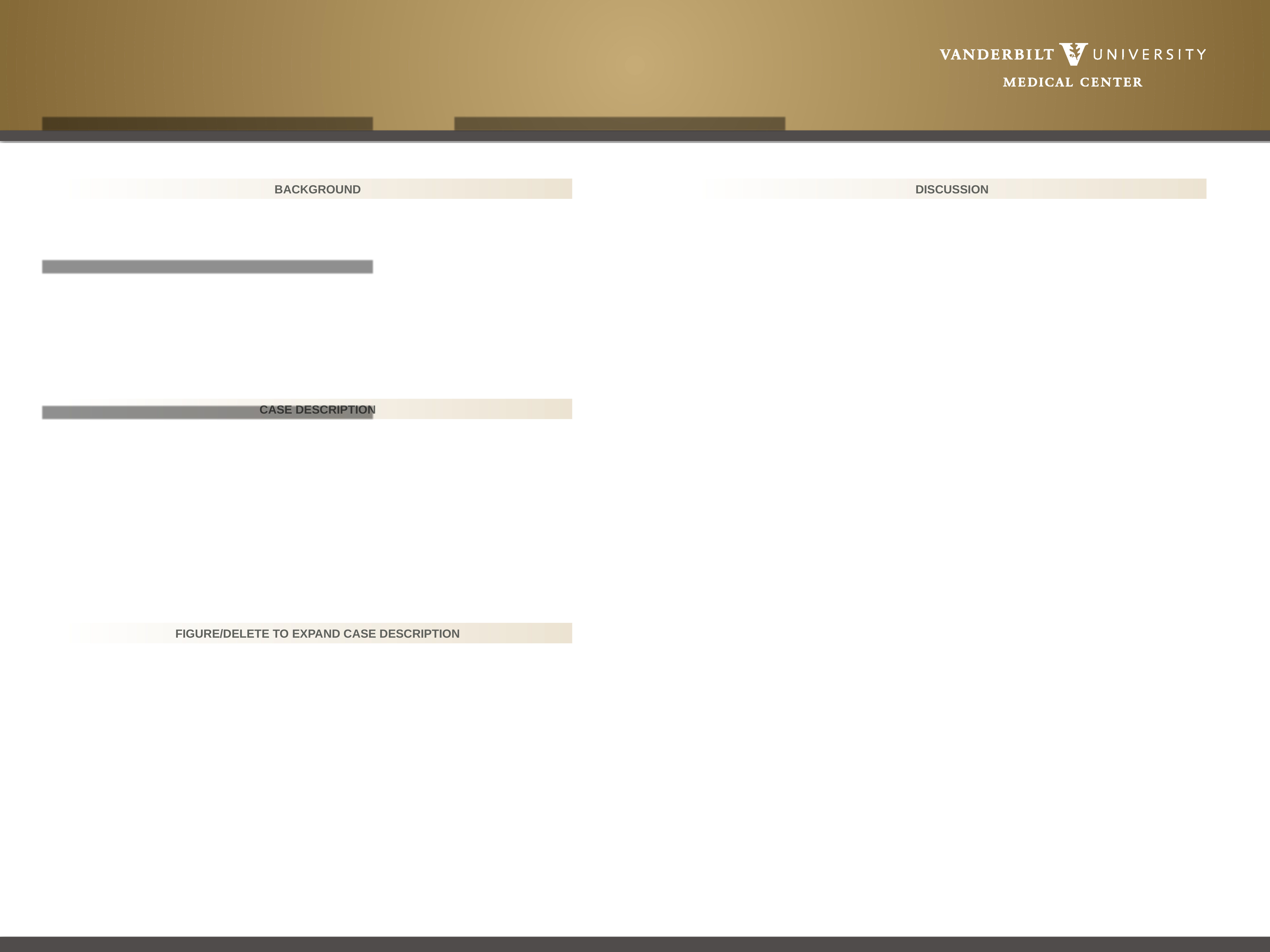

#

Background
discussion

Case description

Figure/delete to expand case description